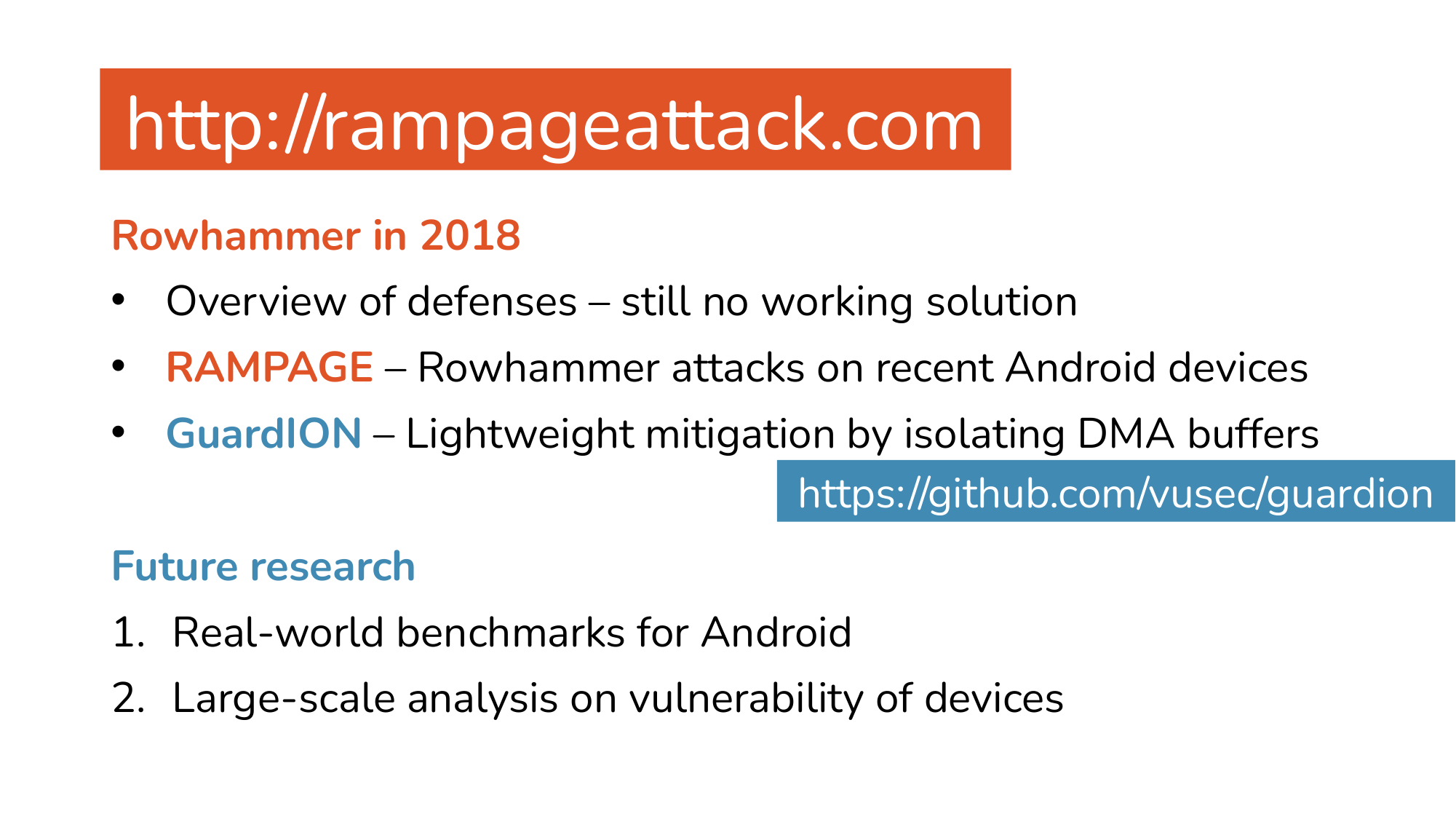

# Conclusion
http://rampageattack.com
Rowhammer in 2018
Overview of defenses – still no working solution
​RAMPAGE – Rowhammer attacks on recent Android devices
​GuardION – Lightweight mitigation by isolating DMA buffers

Future research
Real-world benchmarks for Android
Large-scale analysis on vulnerability of devices
https://github.com/vusec/guardion